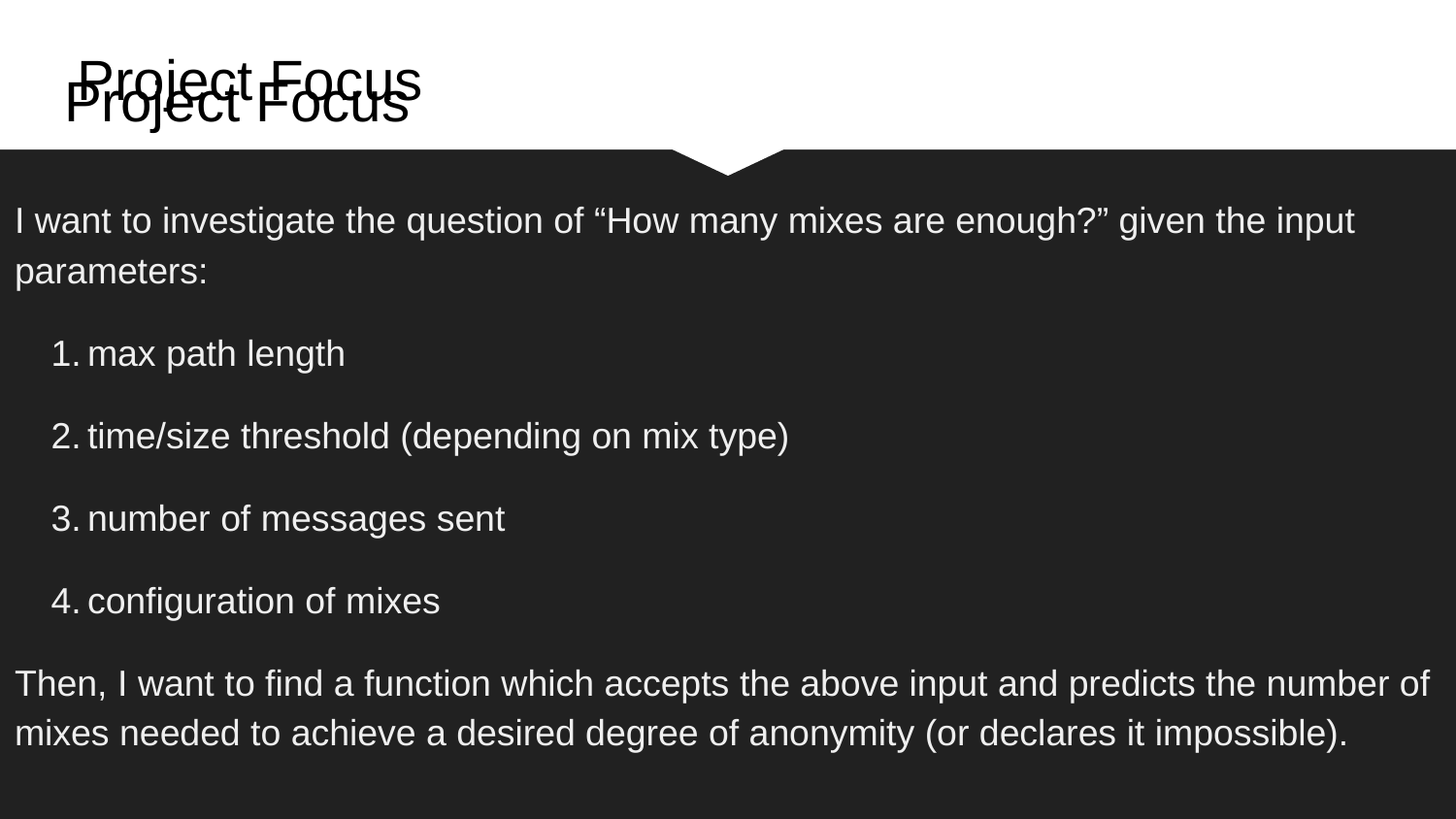

Project Focus
# Project Focus
I want to investigate the question of “How many mixes are enough?” given the input parameters:
max path length
time/size threshold (depending on mix type)
number of messages sent
configuration of mixes
Then, I want to find a function which accepts the above input and predicts the number of mixes needed to achieve a desired degree of anonymity (or declares it impossible).